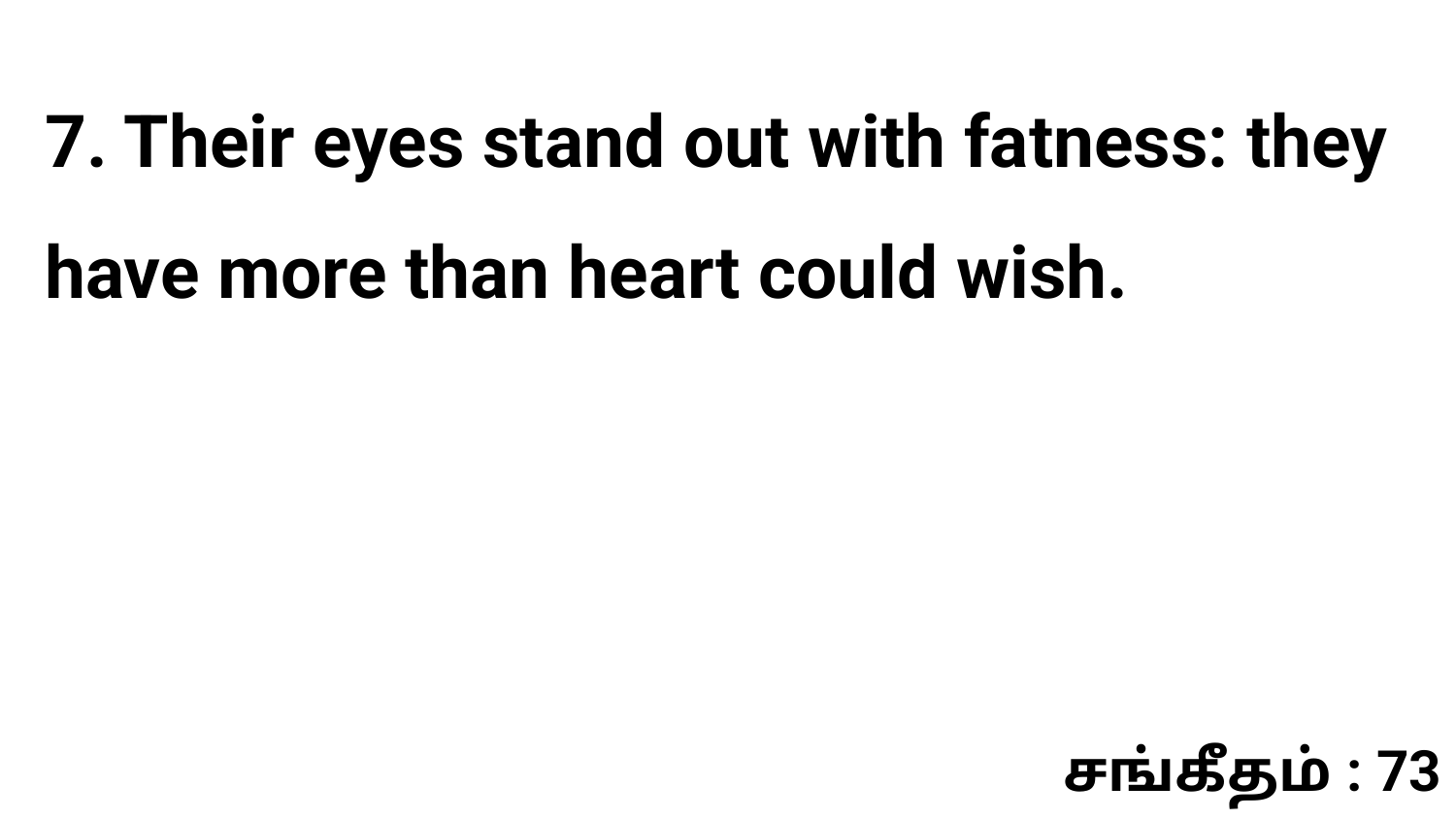

7. Their eyes stand out with fatness: they have more than heart could wish.
சங்கீதம் : 73